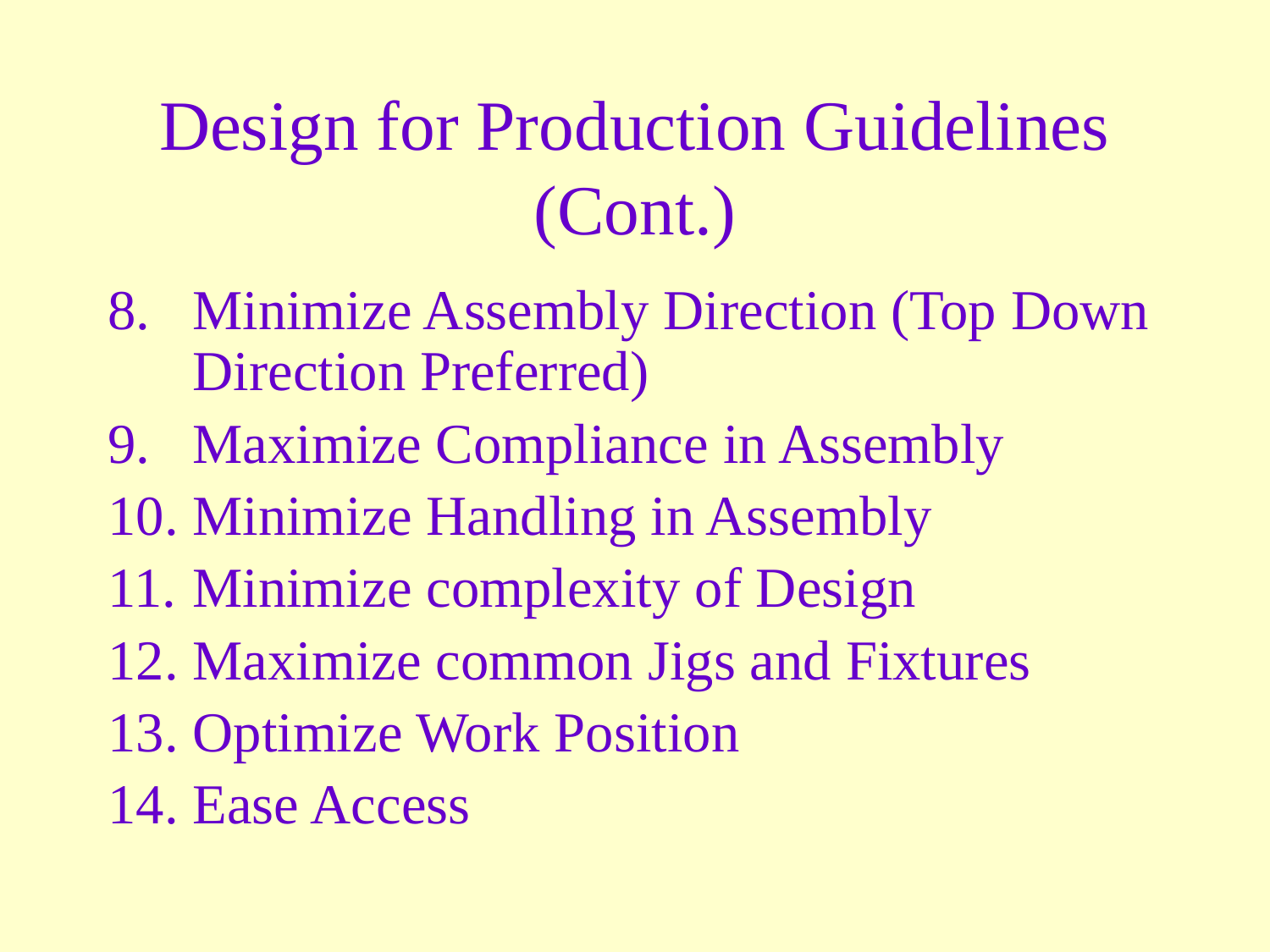

# Design for Production Guidelines (Cont.)
Minimize Assembly Direction (Top Down Direction Preferred)
Maximize Compliance in Assembly
Minimize Handling in Assembly
Minimize complexity of Design
Maximize common Jigs and Fixtures
Optimize Work Position
Ease Access